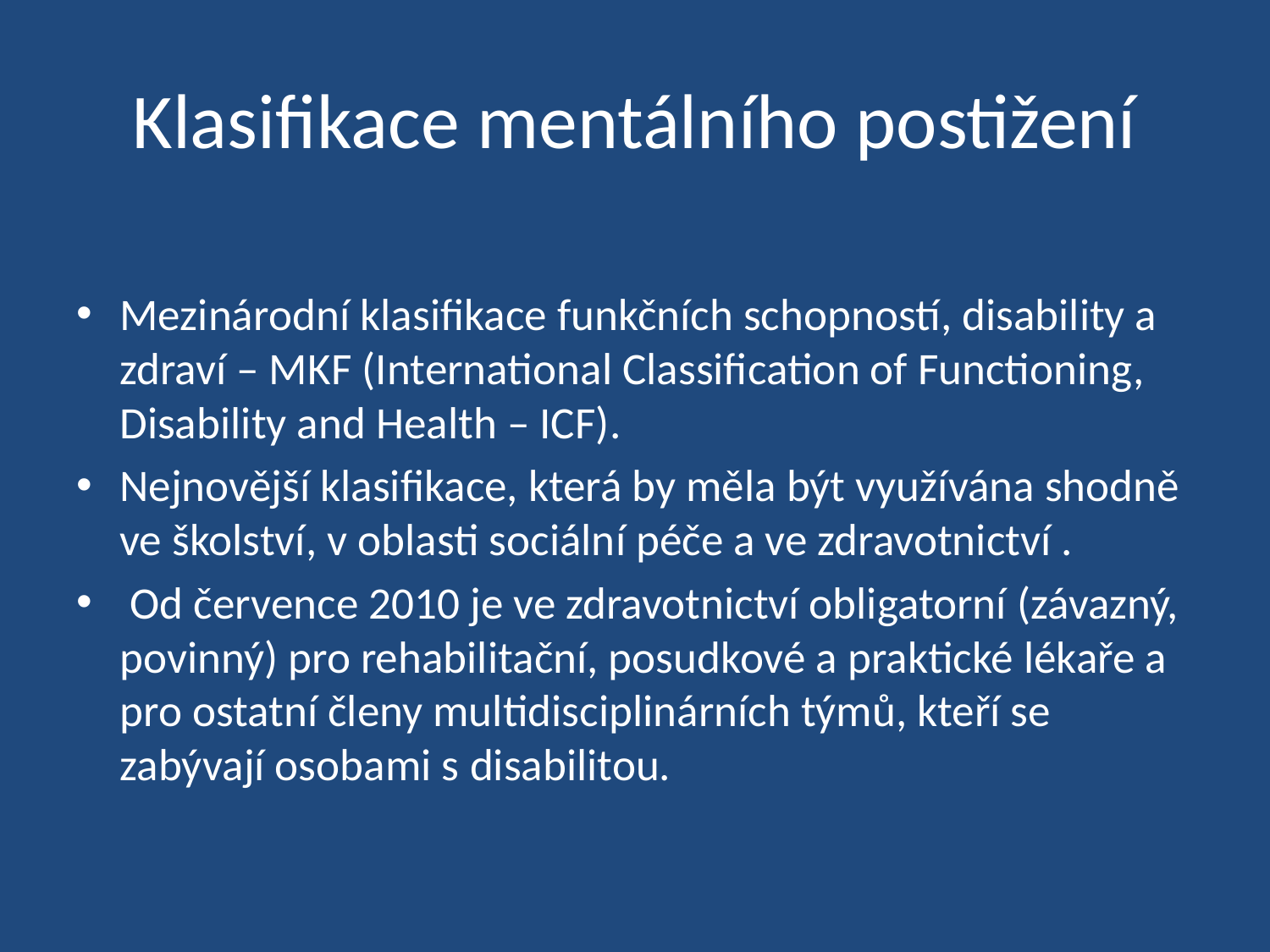

# Klasifikace mentálního postižení

Mezinárodní klasifikace funkčních schopností, disability a zdraví – MKF (International Classification of Functioning, Disability and Health – ICF).
Nejnovější klasifikace, která by měla být využívána shodně ve školství, v oblasti sociální péče a ve zdravotnictví .
 Od července 2010 je ve zdravotnictví obligatorní (závazný, povinný) pro rehabilitační, posudkové a praktické lékaře a pro ostatní členy multidisciplinárních týmů, kteří se zabývají osobami s disabilitou.